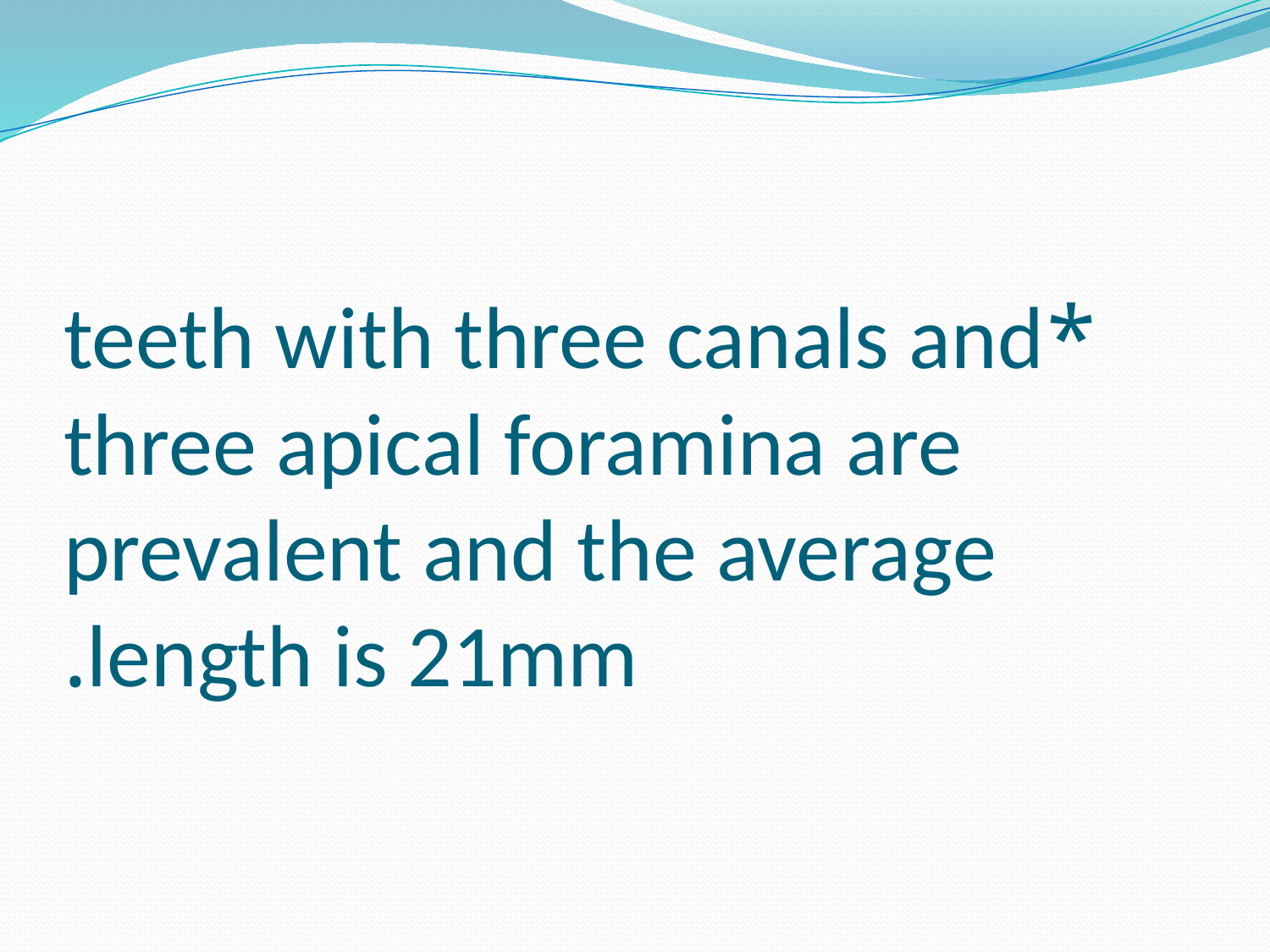

# *teeth with three canals and three apical foramina are prevalent and the average length is 21mm.